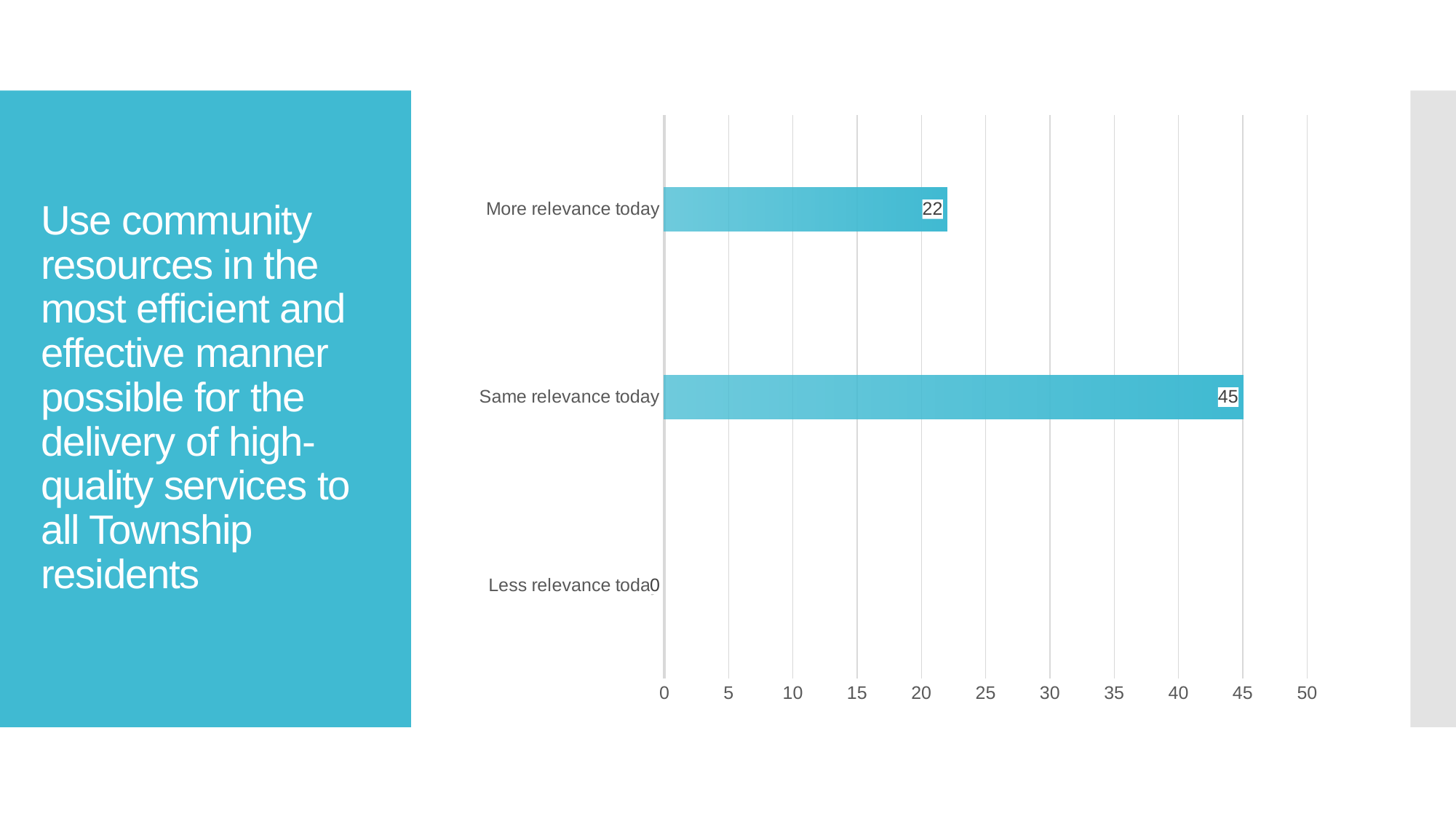

### Chart

| Category | Series 1 |
|---|---|
| Less relevance today | 0.0 |
| Same relevance today | 45.0 |
| More relevance today | 22.0 |
# Use community resources in the most efficient and effective manner possible for the delivery of high-quality services to all Township residents